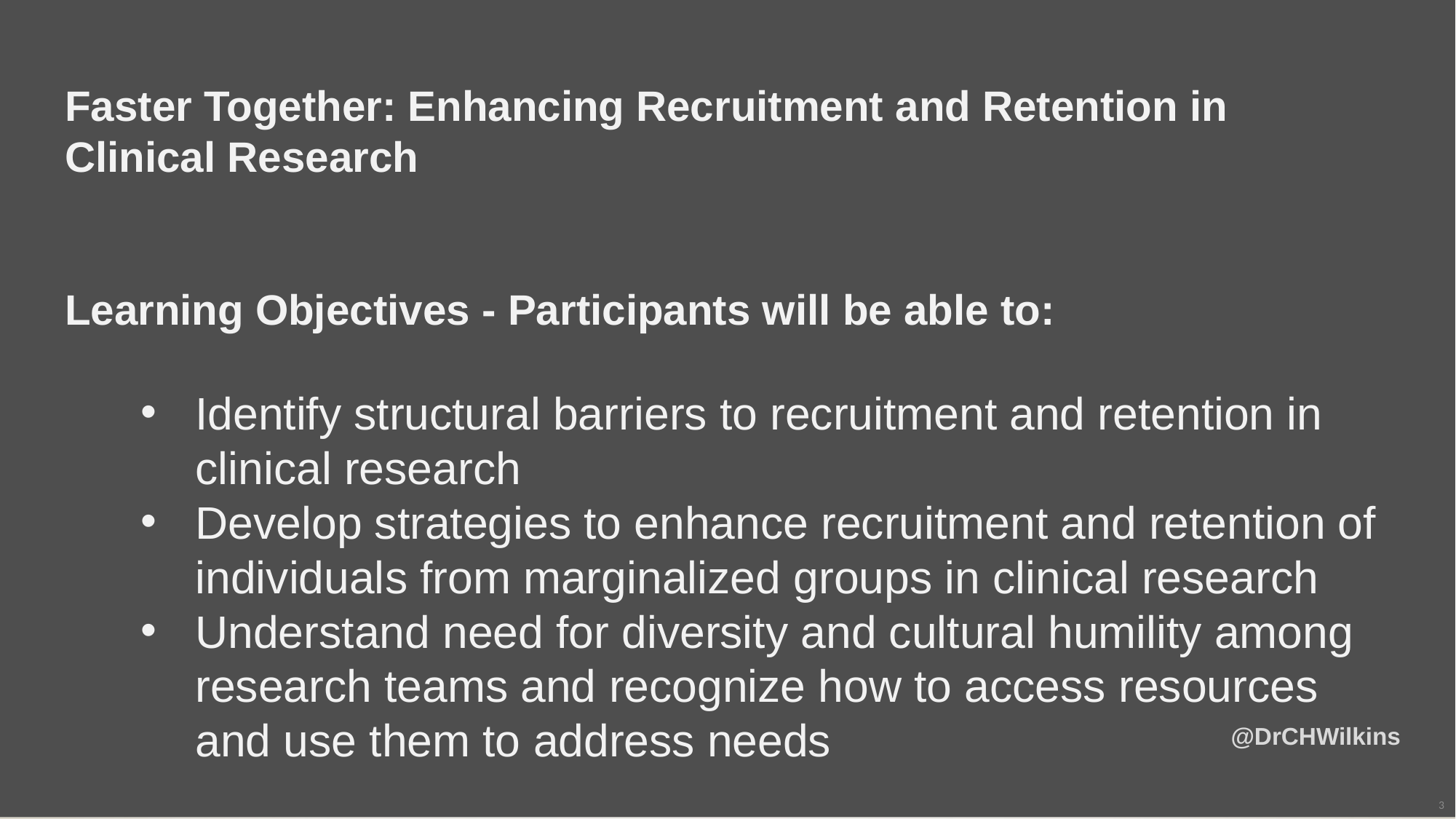

Faster Together: Enhancing Recruitment and Retention in Clinical Research

Learning Objectives - Participants will be able to:

Identify structural barriers to recruitment and retention in clinical research
Develop strategies to enhance recruitment and retention of individuals from marginalized groups in clinical research
Understand need for diversity and cultural humility among research teams and recognize how to access resources and use them to address needs
@DrCHWilkins
3